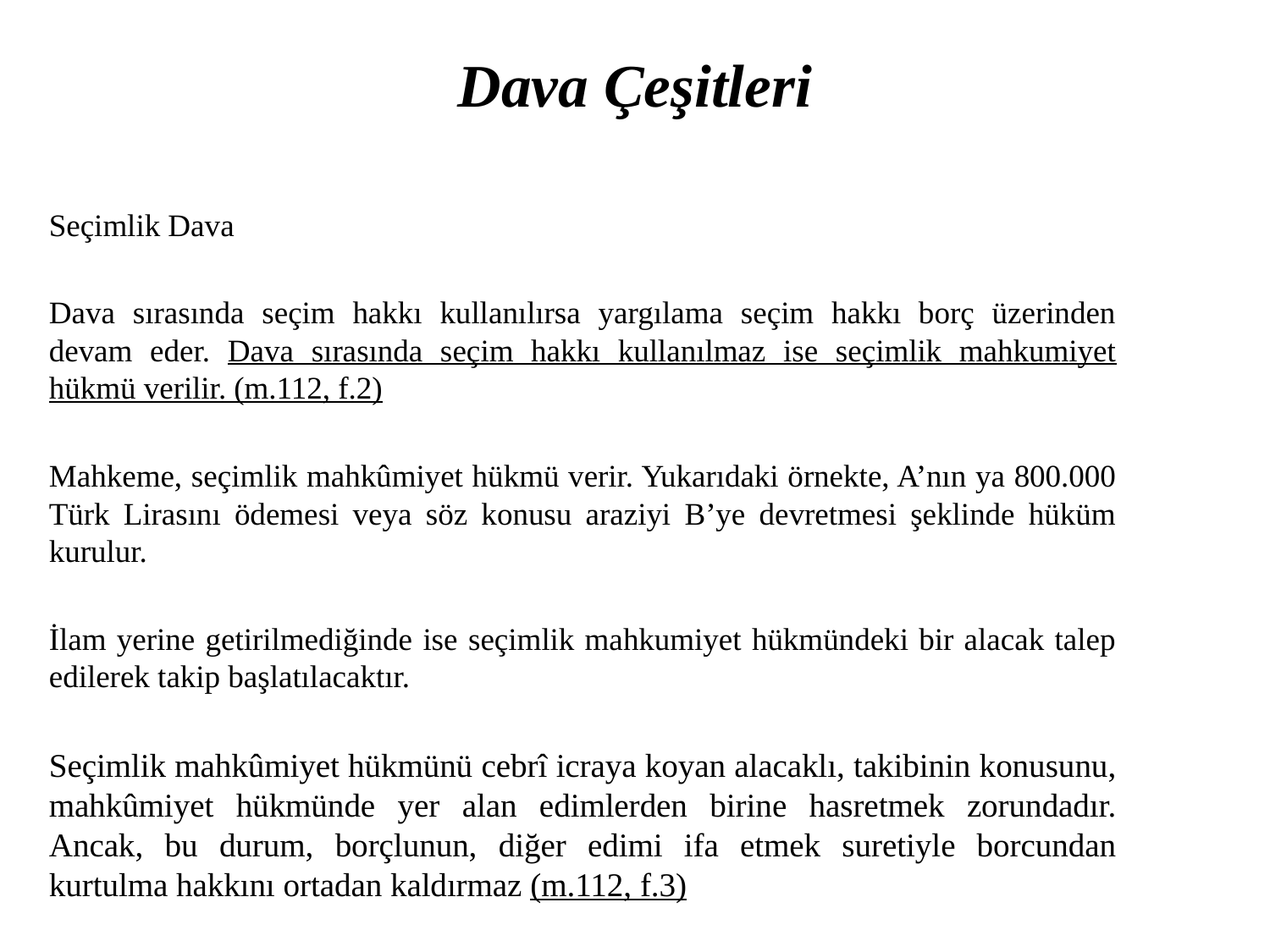

# Dava Çeşitleri
Seçimlik Dava

Dava sırasında seçim hakkı kullanılırsa yargılama seçim hakkı borç üzerinden devam eder. Dava sırasında seçim hakkı kullanılmaz ise seçimlik mahkumiyet hükmü verilir. (m.112, f.2)

Mahkeme, seçimlik mahkûmiyet hükmü verir. Yukarıdaki örnekte, A’nın ya 800.000 Türk Lirasını ödemesi veya söz konusu araziyi B’ye devretmesi şeklinde hüküm kurulur.

İlam yerine getirilmediğinde ise seçimlik mahkumiyet hükmündeki bir alacak talep edilerek takip başlatılacaktır.

Seçimlik mahkûmiyet hükmünü cebrî icraya koyan alacaklı, takibinin konusunu, mahkûmiyet hükmünde yer alan edimlerden birine hasretmek zorundadır. Ancak, bu durum, borçlunun, diğer edimi ifa etmek suretiyle borcundan kurtulma hakkını ortadan kaldırmaz (m.112, f.3)